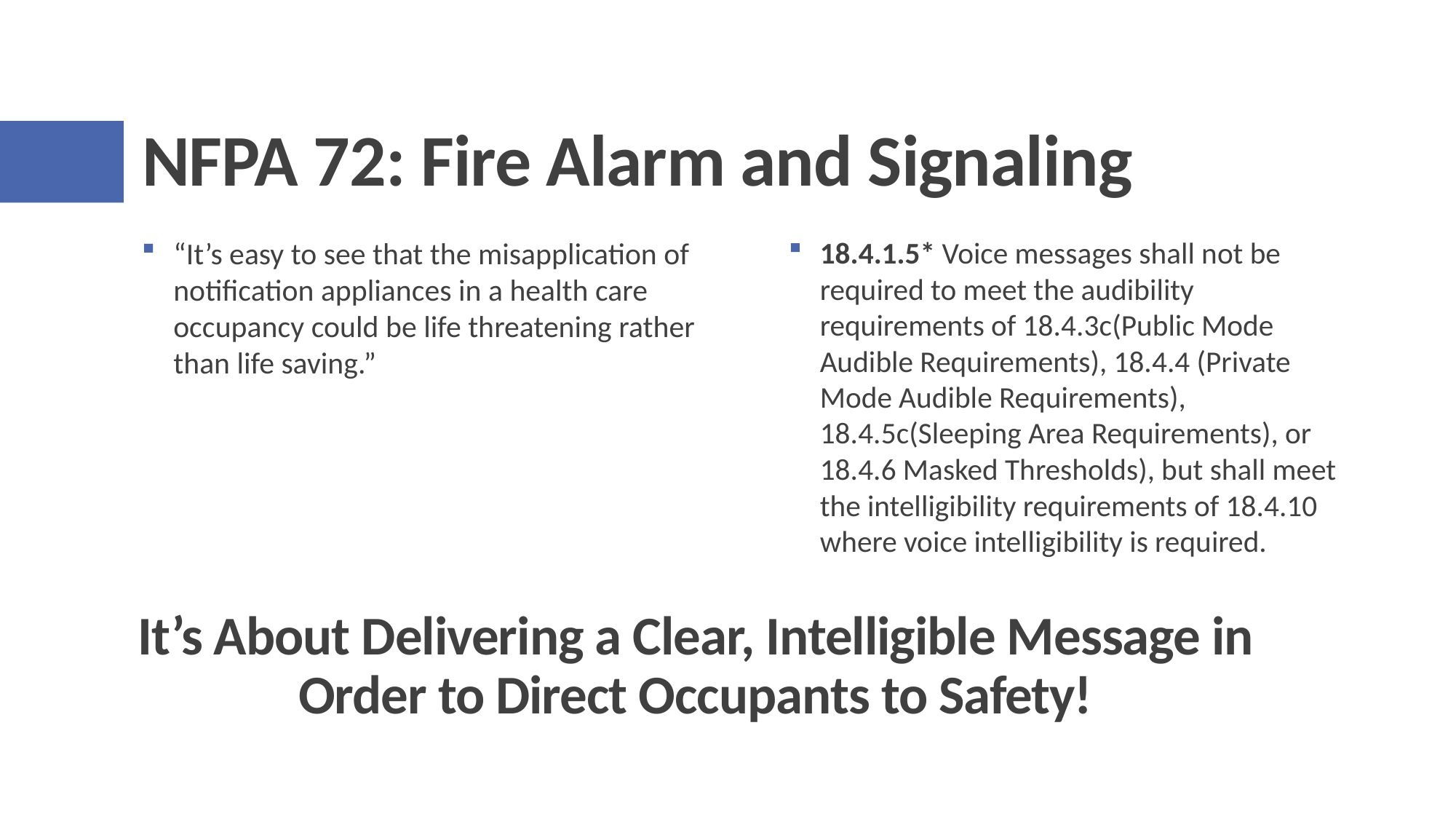

# NFPA 72: Fire Alarm and Signaling
18.4.1.5* Voice messages shall not be required to meet the audibility requirements of 18.4.3c(Public Mode Audible Requirements), 18.4.4 (Private Mode Audible Requirements), 18.4.5c(Sleeping Area Requirements), or 18.4.6 Masked Thresholds), but shall meet the intelligibility requirements of 18.4.10 where voice intelligibility is required.
“It’s easy to see that the misapplication of notification appliances in a health care occupancy could be life threatening rather than life saving.”
It’s About Delivering a Clear, Intelligible Message in Order to Direct Occupants to Safety!